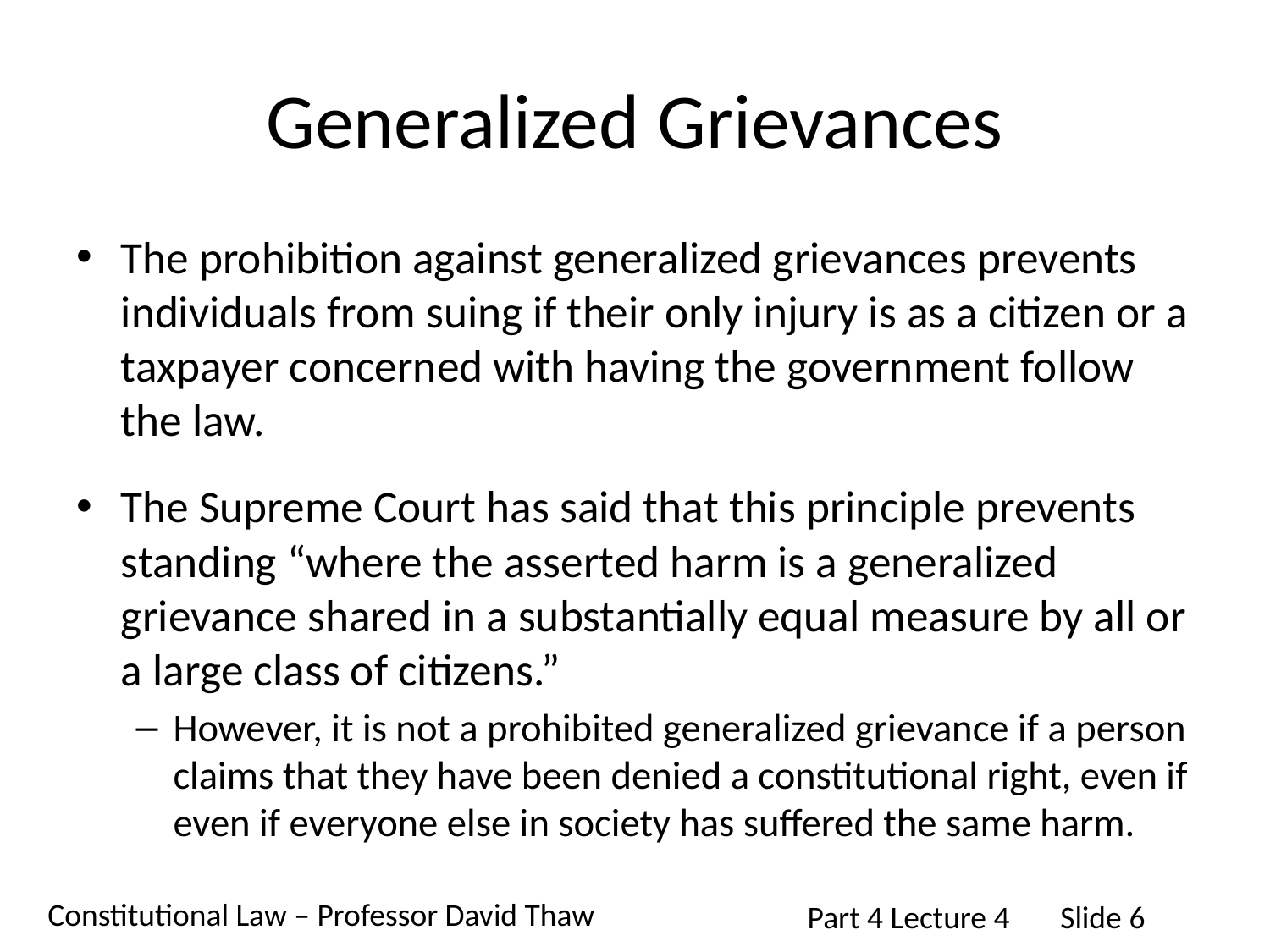

# Generalized Grievances
The prohibition against generalized grievances prevents individuals from suing if their only injury is as a citizen or a taxpayer concerned with having the government follow the law.

The Supreme Court has said that this principle prevents standing “where the asserted harm is a generalized grievance shared in a substantially equal measure by all or a large class of citizens.”
However, it is not a prohibited generalized grievance if a person claims that they have been denied a constitutional right, even if even if everyone else in society has suffered the same harm.